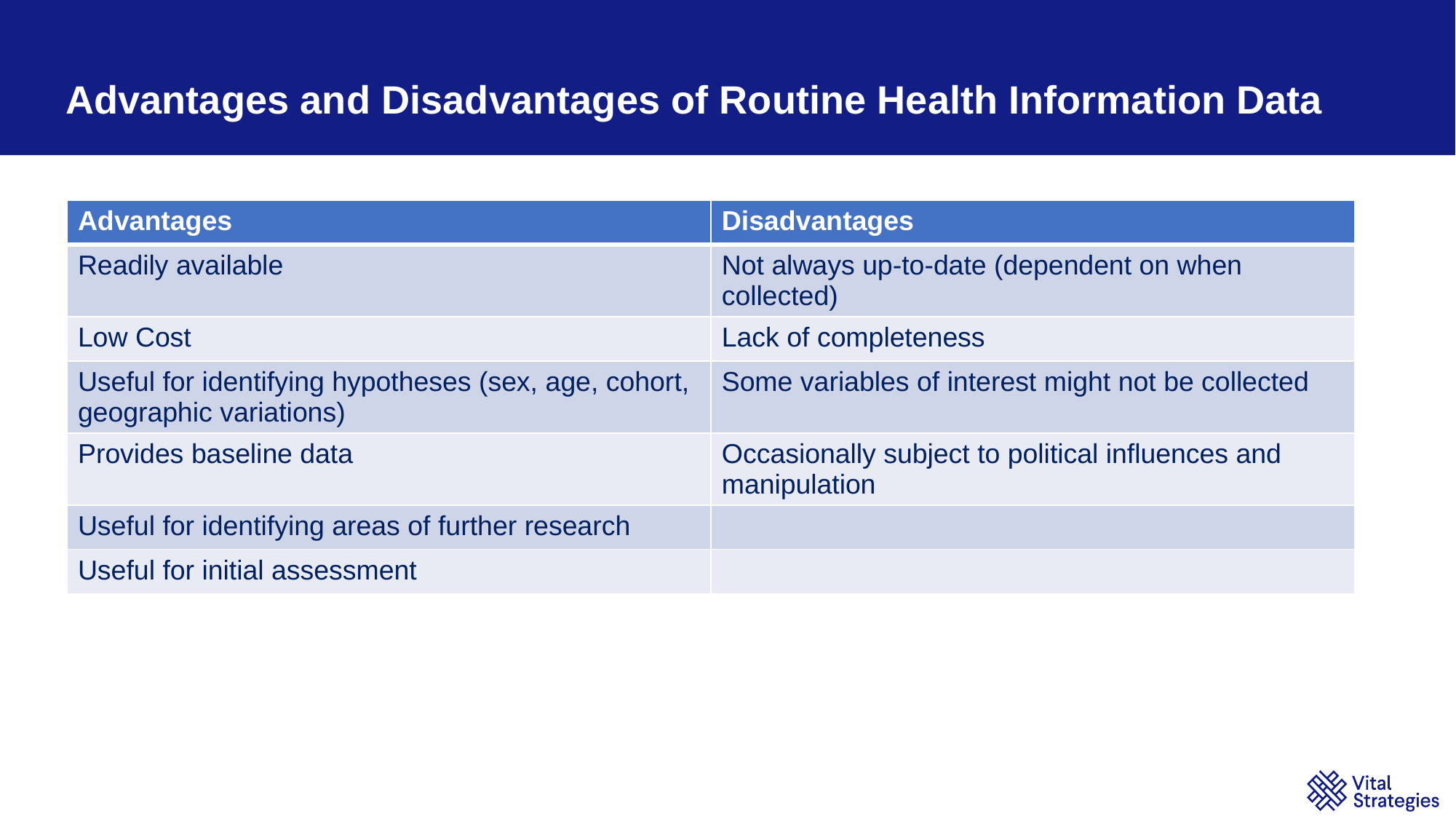

# Advantages and Disadvantages of Routine Health Information Data
| Advantages | Disadvantages |
| --- | --- |
| Readily available | Not always up-to-date (dependent on when collected) |
| Low Cost | Lack of completeness |
| Useful for identifying hypotheses (sex, age, cohort, geographic variations) | Some variables of interest might not be collected |
| Provides baseline data | Occasionally subject to political influences and manipulation |
| Useful for identifying areas of further research |  |
| Useful for initial assessment |  |